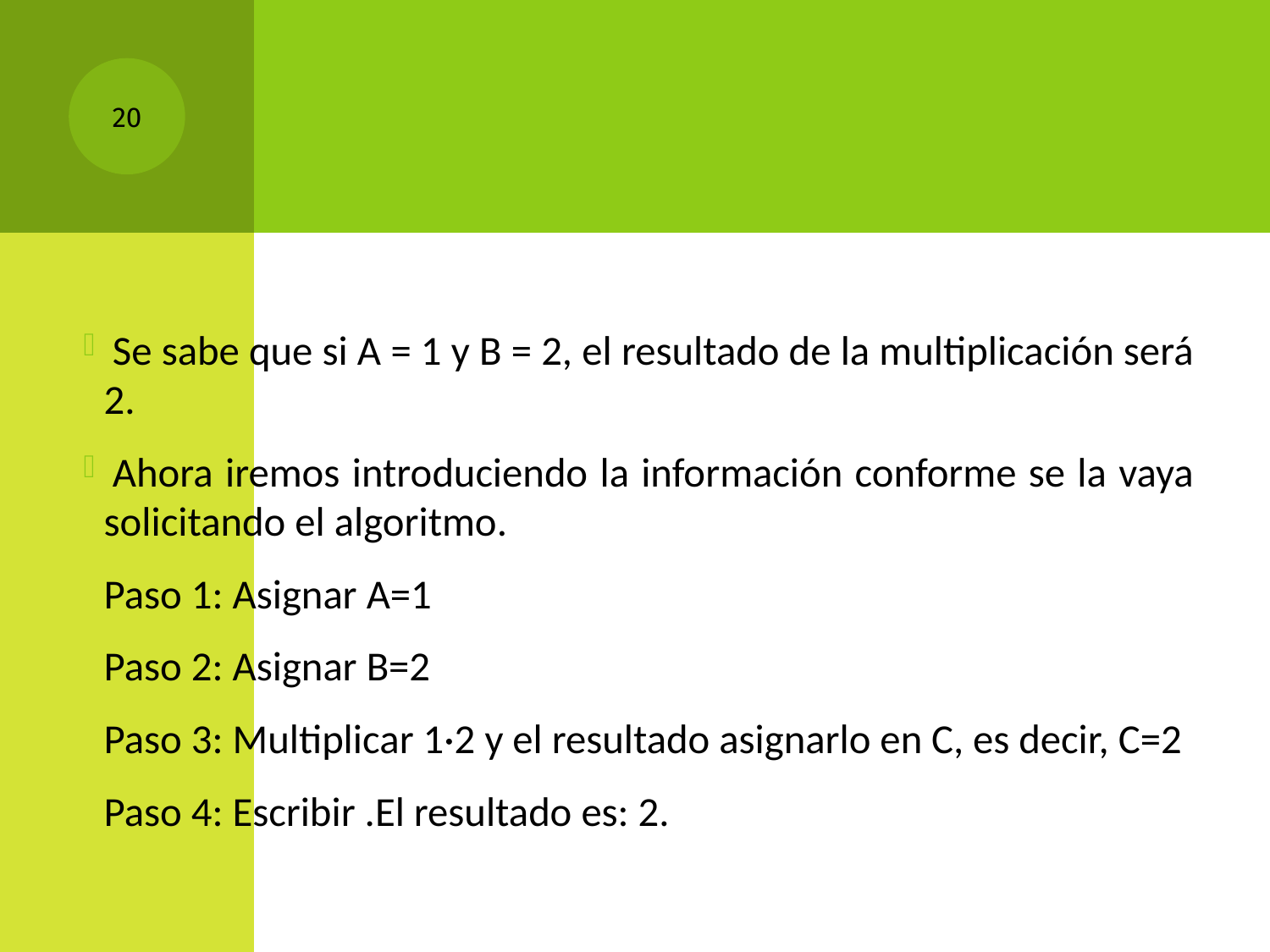

#
20
Se sabe que si A = 1 y B = 2, el resultado de la multiplicación será 2.
Ahora iremos introduciendo la información conforme se la vaya solicitando el algoritmo.
Paso 1: Asignar A=1
Paso 2: Asignar B=2
Paso 3: Multiplicar 1·2 y el resultado asignarlo en C, es decir, C=2
Paso 4: Escribir .El resultado es: 2.